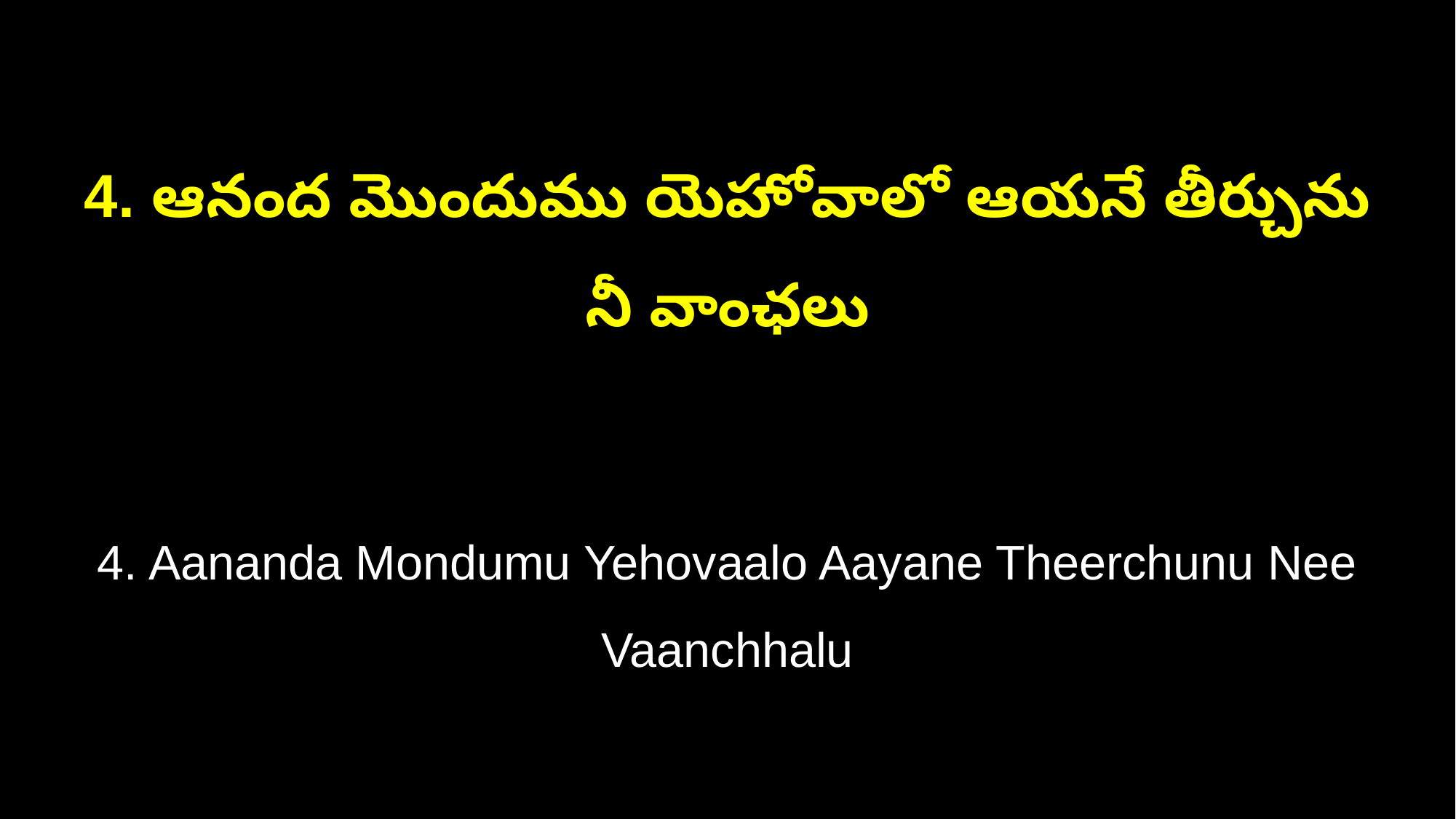

4. ఆనంద మొందుము యెహోవాలో ఆయనే తీర్చును నీ వాంఛలు
4. Aananda Mondumu Yehovaalo Aayane Theerchunu Nee Vaanchhalu